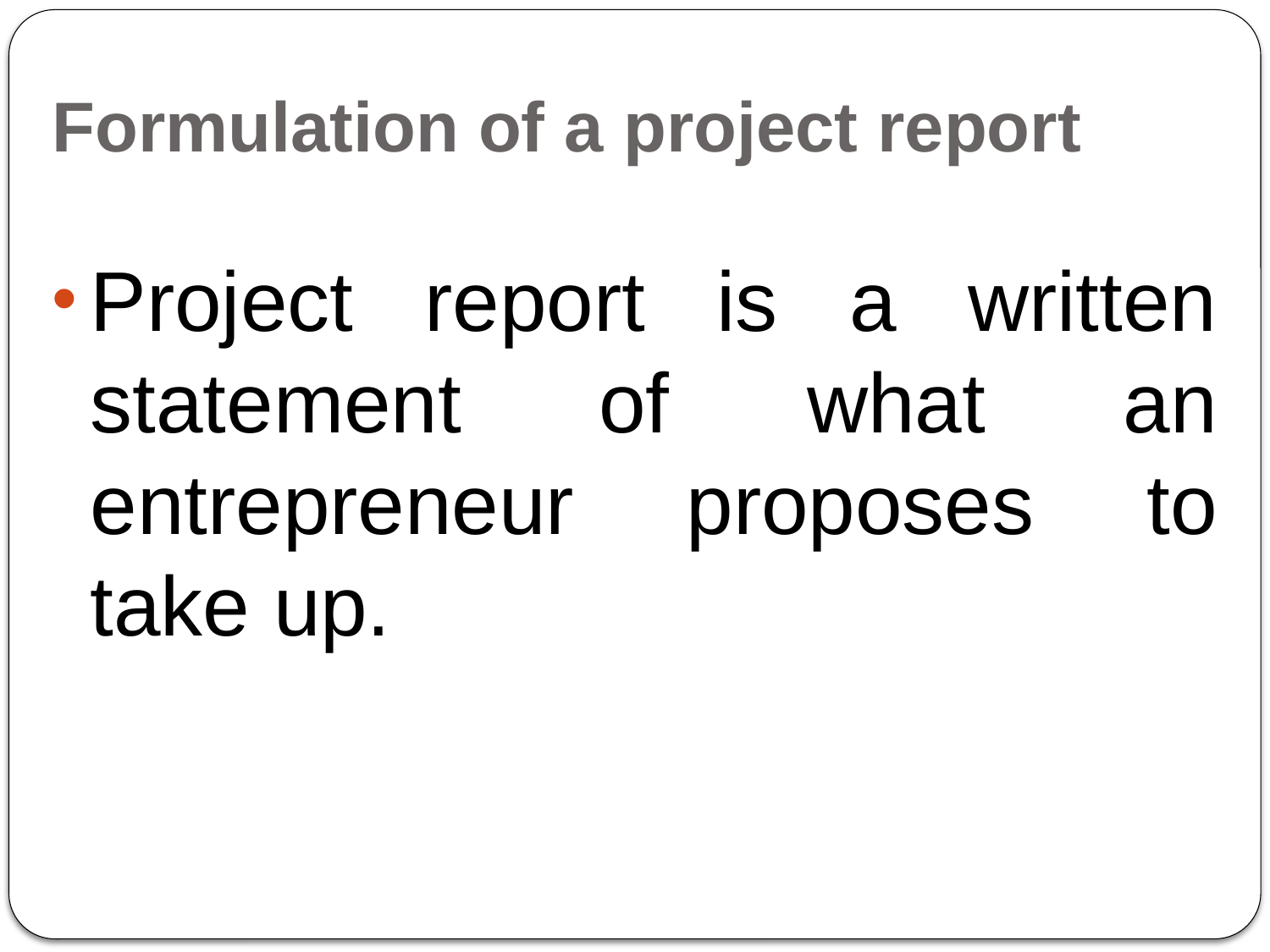

# Formulation of a project report

Project report is a written statement of what an entrepreneur proposes to take up.